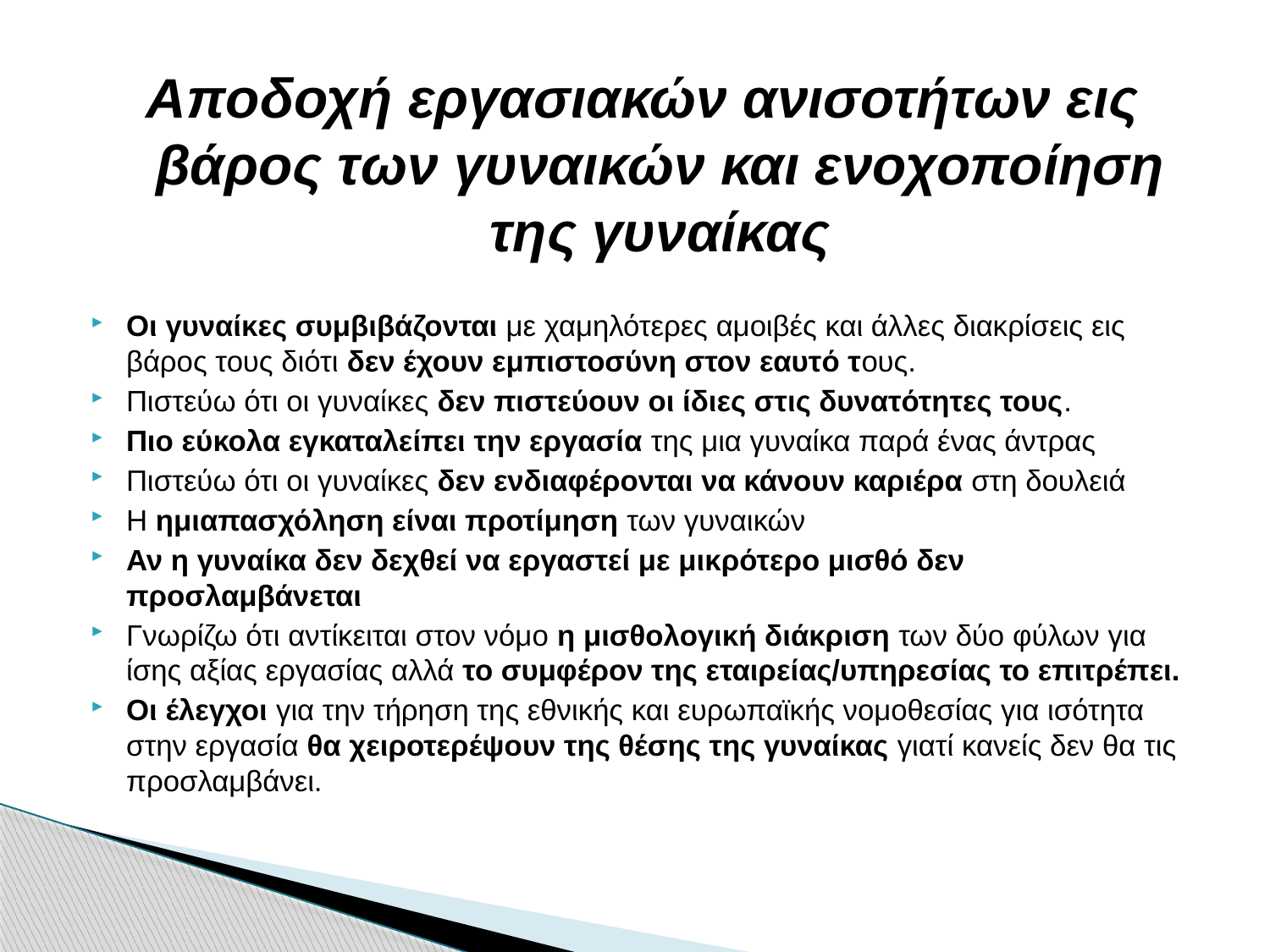

#
Αποδοχή εργασιακών ανισοτήτων εις βάρος των γυναικών και ενοχοποίηση της γυναίκας

Οι γυναίκες συμβιβάζονται με χαμηλότερες αμοιβές και άλλες διακρίσεις εις βάρος τους διότι δεν έχουν εμπιστοσύνη στον εαυτό τους.
Πιστεύω ότι οι γυναίκες δεν πιστεύουν οι ίδιες στις δυνατότητες τους.
Πιο εύκολα εγκαταλείπει την εργασία της μια γυναίκα παρά ένας άντρας
Πιστεύω ότι οι γυναίκες δεν ενδιαφέρονται να κάνουν καριέρα στη δουλειά
Η ημιαπασχόληση είναι προτίμηση των γυναικών
Αν η γυναίκα δεν δεχθεί να εργαστεί με μικρότερο μισθό δεν προσλαμβάνεται
Γνωρίζω ότι αντίκειται στον νόμο η μισθολογική διάκριση των δύο φύλων για ίσης αξίας εργασίας αλλά το συμφέρον της εταιρείας/υπηρεσίας το επιτρέπει.
Οι έλεγχοι για την τήρηση της εθνικής και ευρωπαϊκής νομοθεσίας για ισότητα στην εργασία θα χειροτερέψουν της θέσης της γυναίκας γιατί κανείς δεν θα τις προσλαμβάνει.